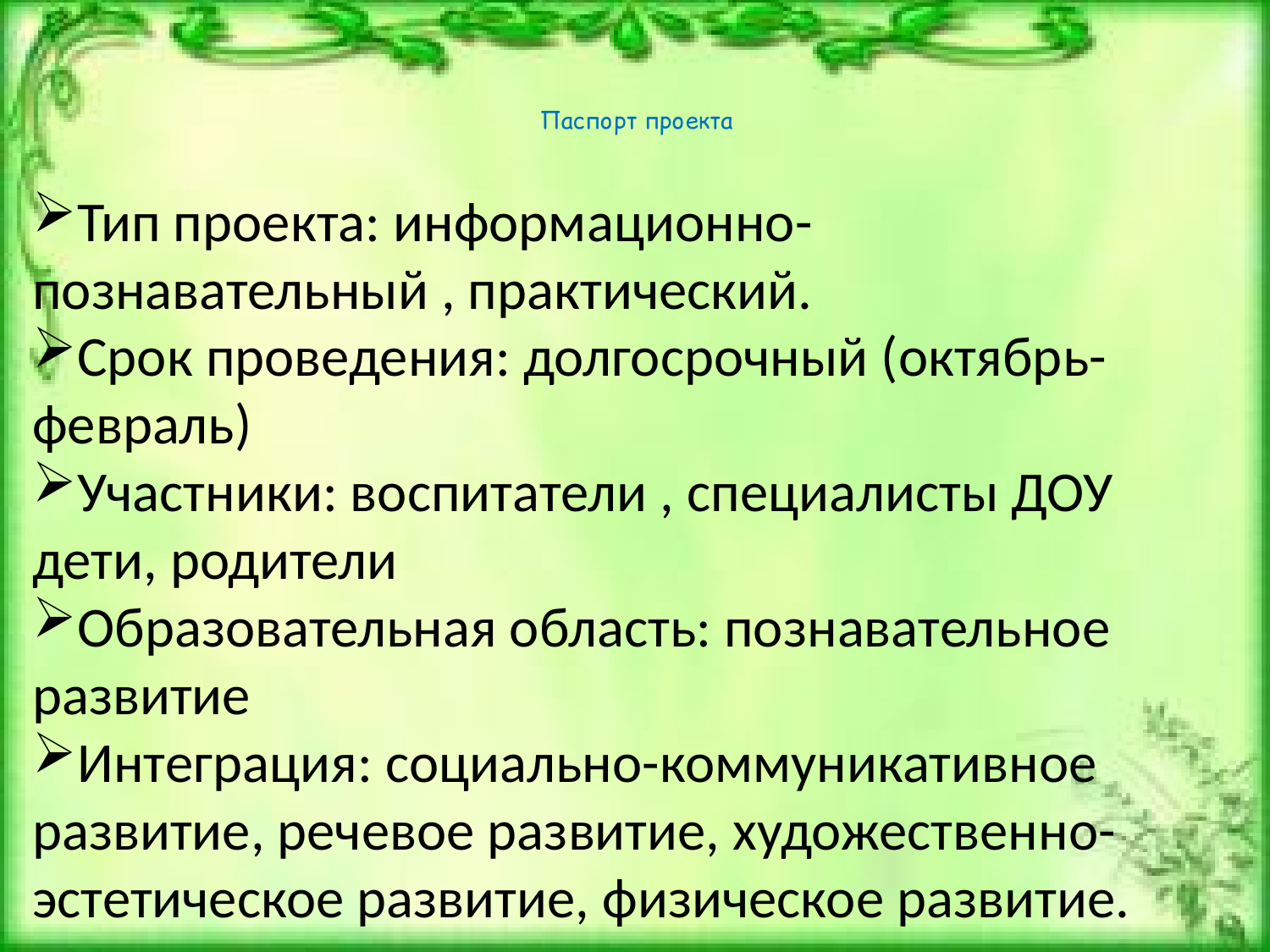

# Паспорт проекта
Тип проекта: информационно- познавательный , практический.
Срок проведения: долгосрочный (октябрь-февраль)
Участники: воспитатели , специалисты ДОУ дети, родители
Образовательная область: познавательное развитие
Интеграция: социально-коммуникативное развитие, речевое развитие, художественно-эстетическое развитие, физическое развитие.